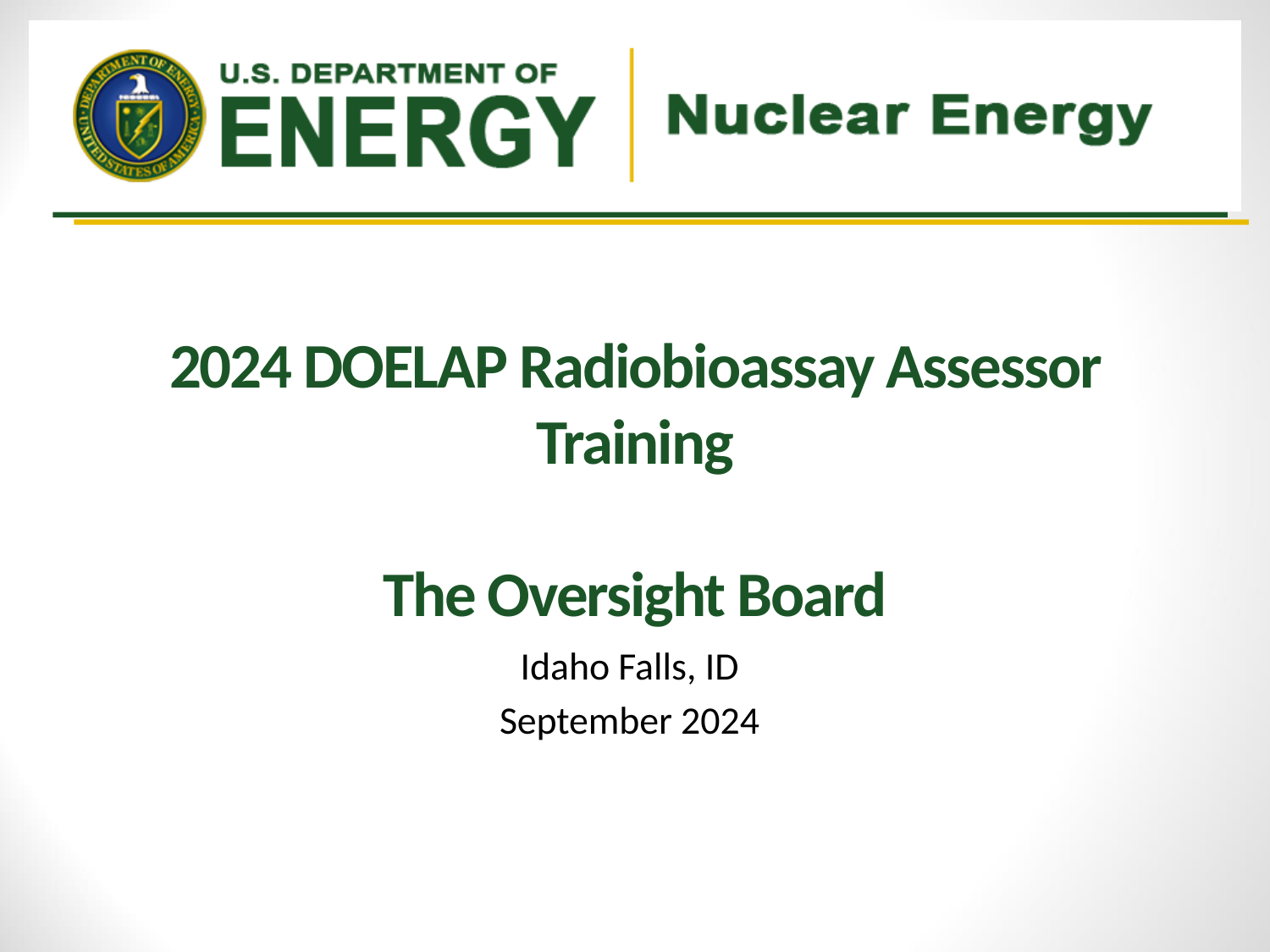

# 2024 DOELAP Radiobioassay Assessor Training The Oversight Board
Idaho Falls, ID
September 2024